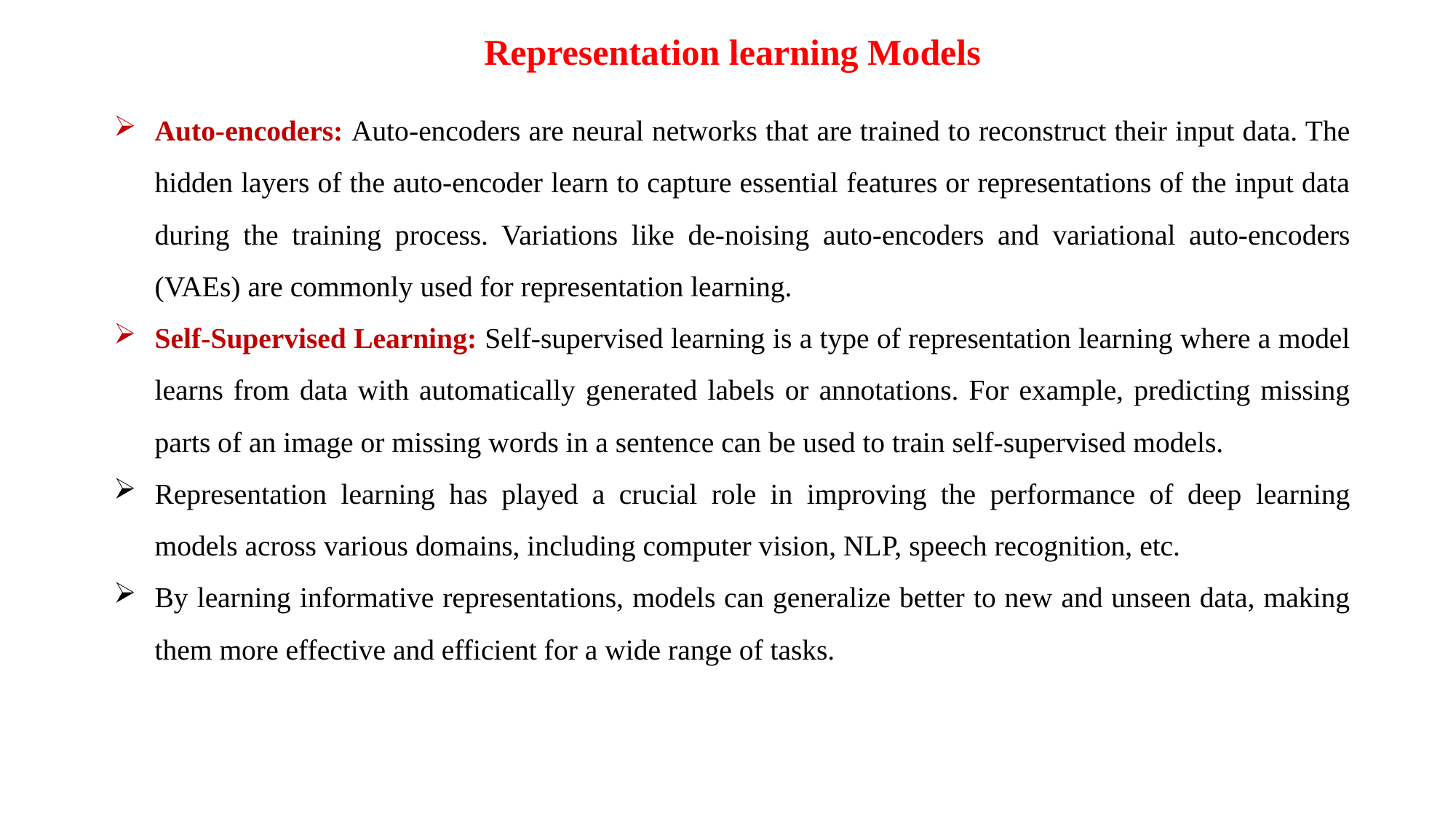

Representation learning Models
Auto-encoders: Auto-encoders are neural networks that are trained to reconstruct their input data. The hidden layers of the auto-encoder learn to capture essential features or representations of the input data during the training process. Variations like de-noising auto-encoders and variational auto-encoders (VAEs) are commonly used for representation learning.
Self-Supervised Learning: Self-supervised learning is a type of representation learning where a model learns from data with automatically generated labels or annotations. For example, predicting missing parts of an image or missing words in a sentence can be used to train self-supervised models.
Representation learning has played a crucial role in improving the performance of deep learning models across various domains, including computer vision, NLP, speech recognition, etc.
By learning informative representations, models can generalize better to new and unseen data, making them more effective and efficient for a wide range of tasks.